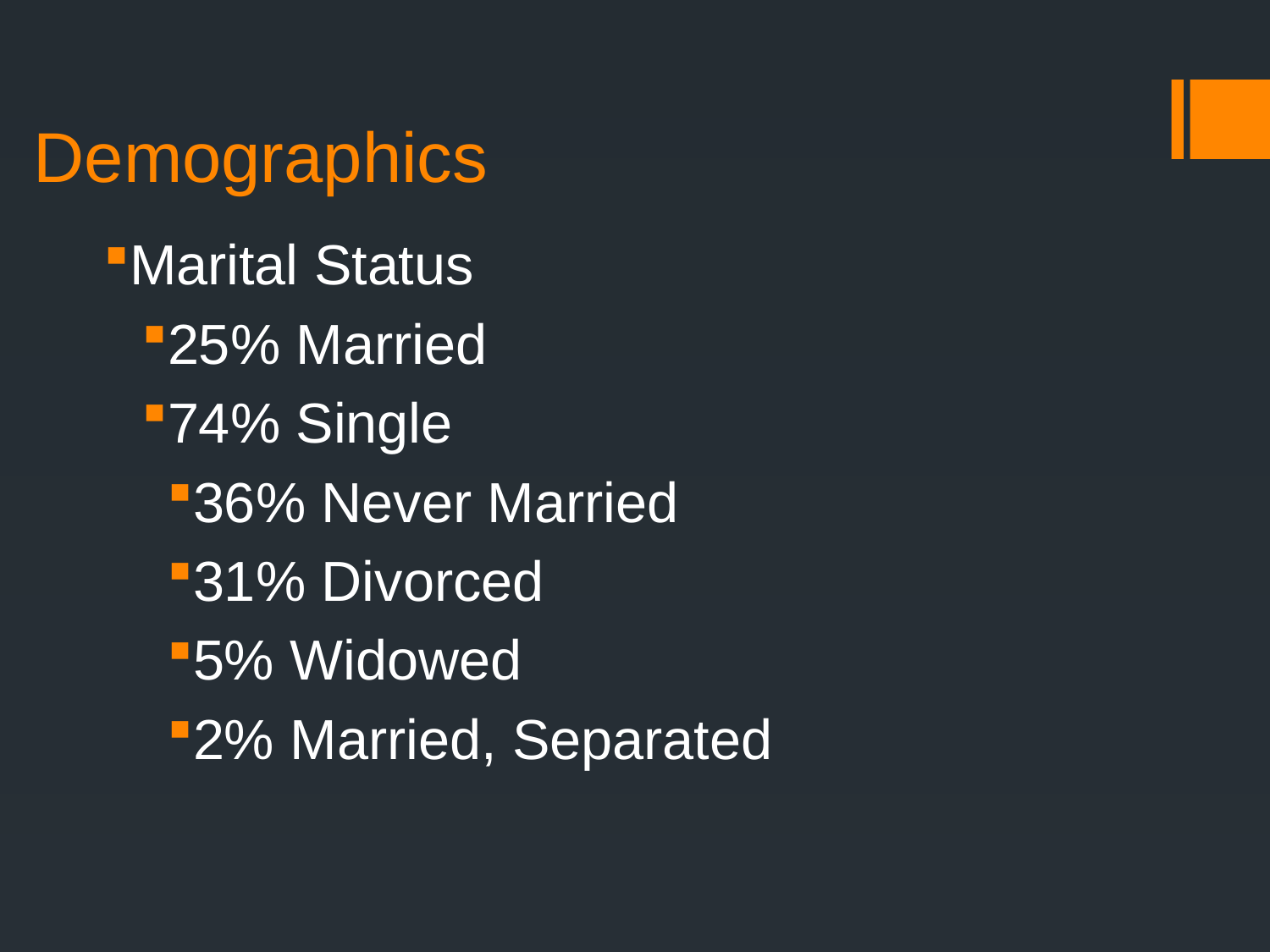

# Demographics
Marital Status
25% Married
74% Single
36% Never Married
31% Divorced
5% Widowed
2% Married, Separated